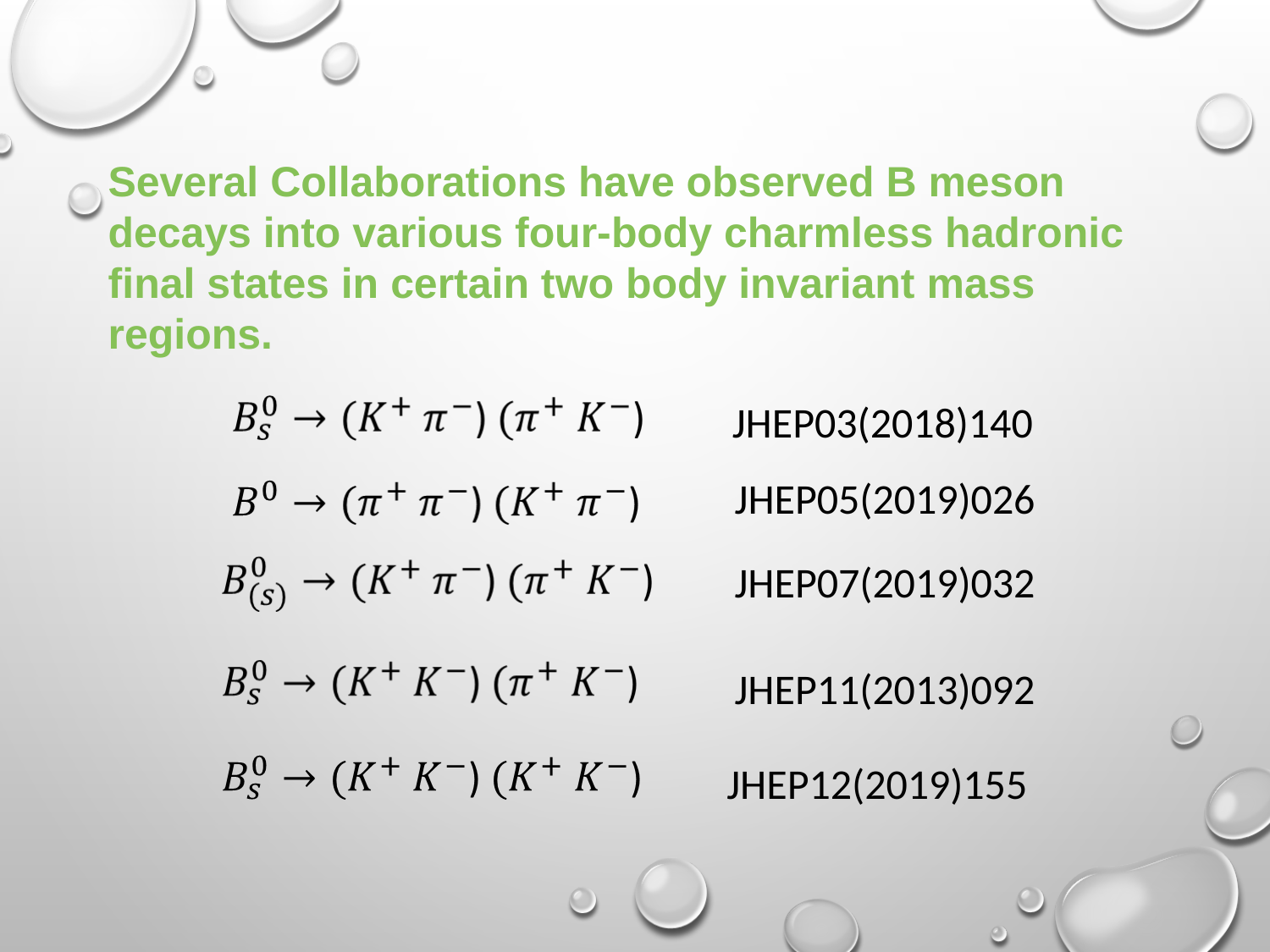

Several Collaborations have observed B meson decays into various four-body charmless hadronic final states in certain two body invariant mass regions.
JHEP03(2018)140

JHEP05(2019)026

JHEP07(2019)032

JHEP11(2013)092
JHEP12(2019)155